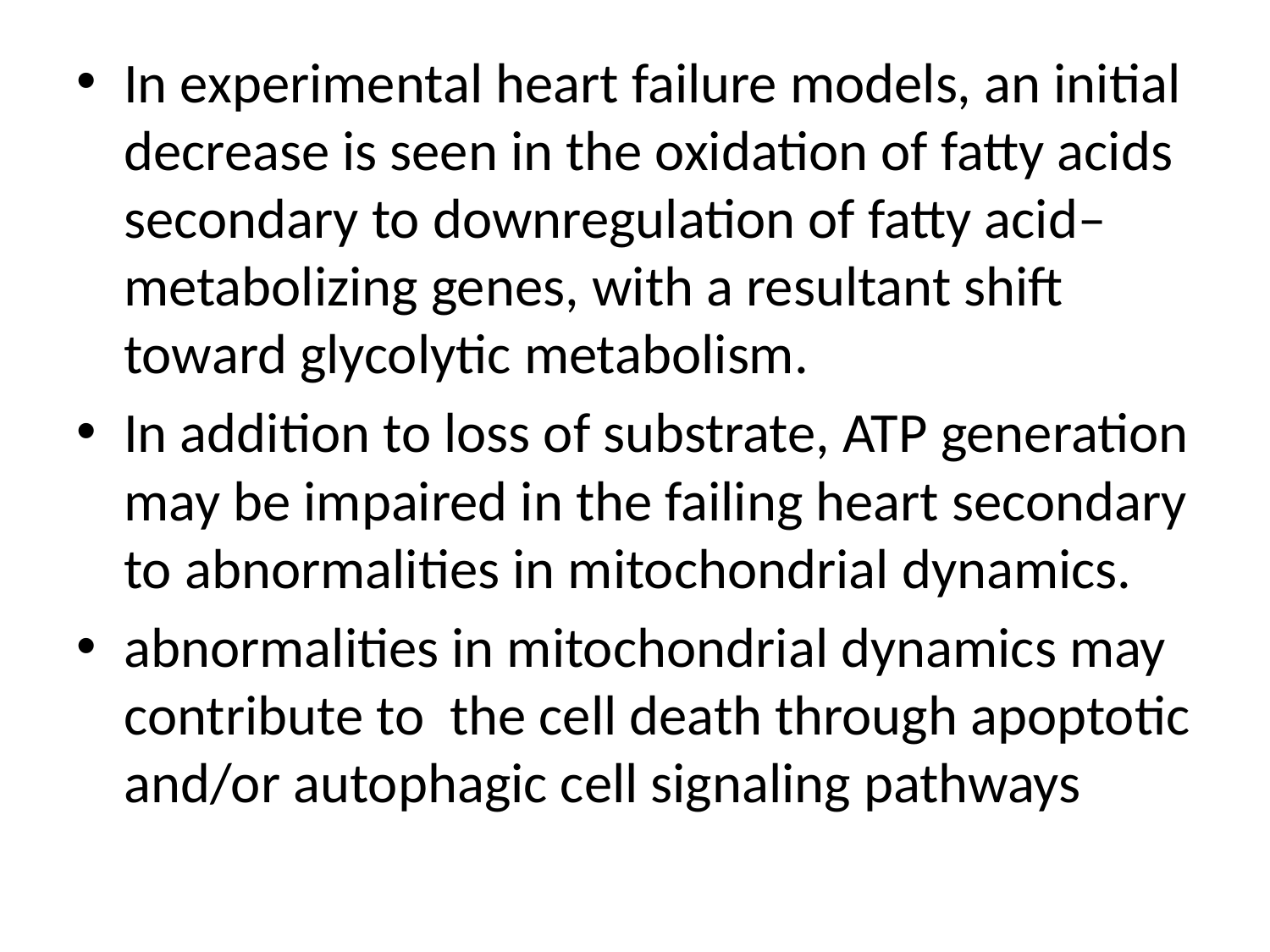

In experimental heart failure models, an initial decrease is seen in the oxidation of fatty acids secondary to downregulation of fatty acid–metabolizing genes, with a resultant shift toward glycolytic metabolism.
In addition to loss of substrate, ATP generation may be impaired in the failing heart secondary to abnormalities in mitochondrial dynamics.
abnormalities in mitochondrial dynamics may contribute to  the cell death through apoptotic and/or autophagic cell signaling pathways